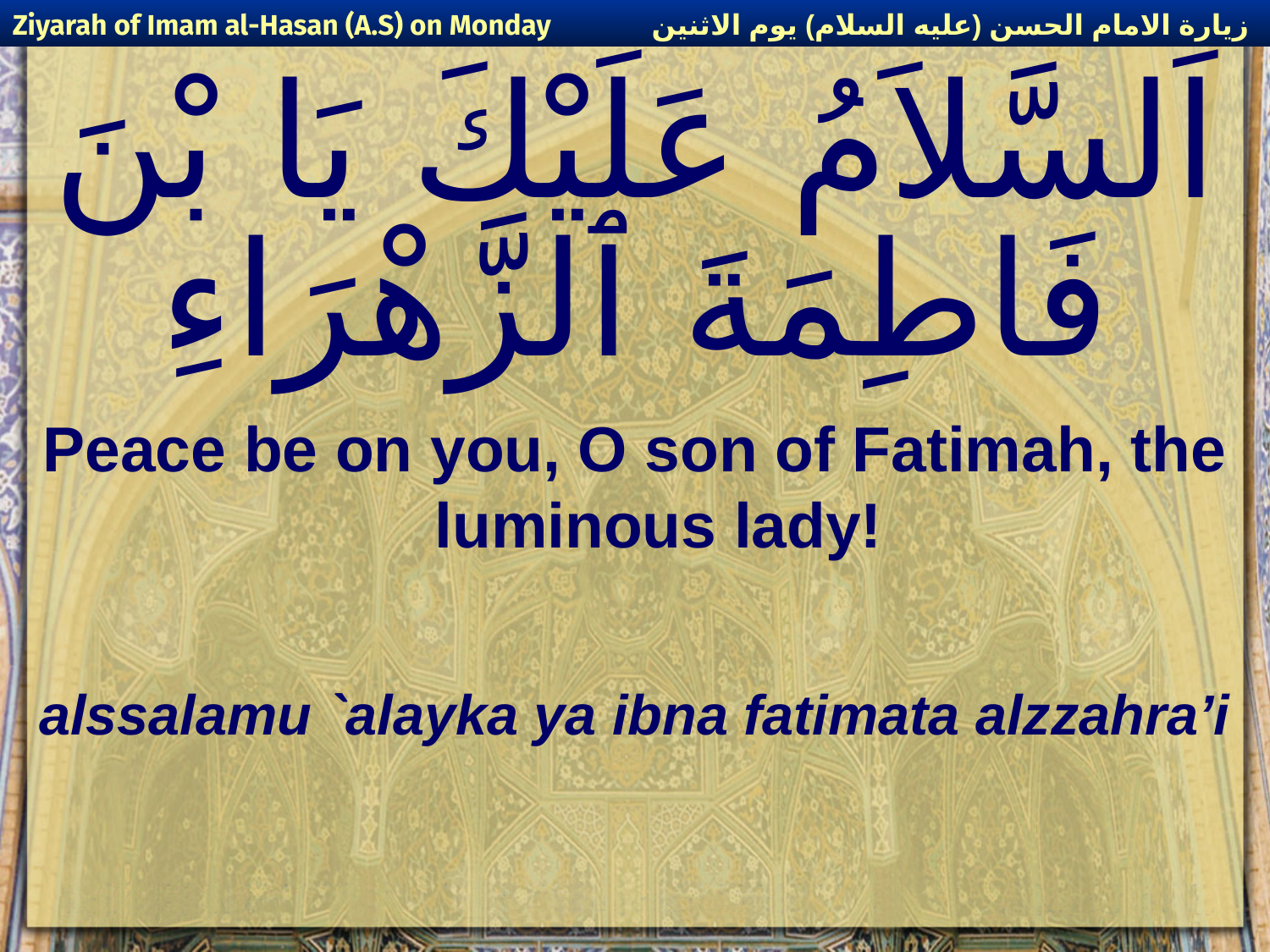

زيارة الامام الحسن (عليه السلام) يوم الاثنين
Ziyarah of Imam al-Hasan (A.S) on Monday
# اَلسَّلاَمُ عَلَيْكَ يَا بْنَ فَاطِمَةَ ٱلزَّهْرَاءِ
Peace be on you, O son of Fatimah, the luminous lady!
alssalamu `alayka ya ibna fatimata alzzahra’i